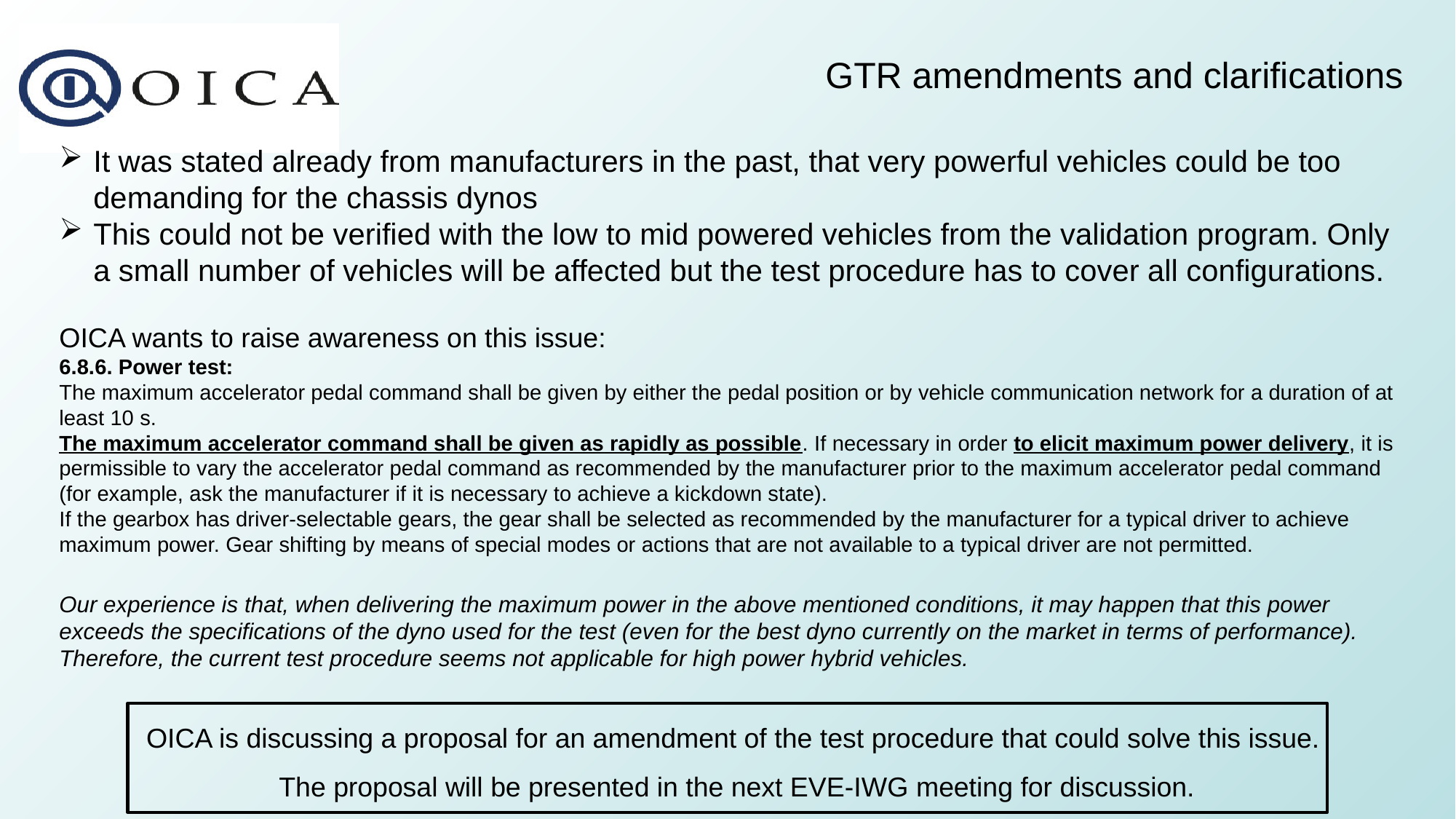

GTR amendments and clarifications
It was stated already from manufacturers in the past, that very powerful vehicles could be too demanding for the chassis dynos
This could not be verified with the low to mid powered vehicles from the validation program. Only a small number of vehicles will be affected but the test procedure has to cover all configurations.

OICA wants to raise awareness on this issue:
6.8.6. Power test:
The maximum accelerator pedal command shall be given by either the pedal position or by vehicle communication network for a duration of at least 10 s.
The maximum accelerator command shall be given as rapidly as possible. If necessary in order to elicit maximum power delivery, it is permissible to vary the accelerator pedal command as recommended by the manufacturer prior to the maximum accelerator pedal command (for example, ask the manufacturer if it is necessary to achieve a kickdown state).
If the gearbox has driver-selectable gears, the gear shall be selected as recommended by the manufacturer for a typical driver to achieve maximum power. Gear shifting by means of special modes or actions that are not available to a typical driver are not permitted.

Our experience is that, when delivering the maximum power in the above mentioned conditions, it may happen that this power exceeds the specifications of the dyno used for the test (even for the best dyno currently on the market in terms of performance).
Therefore, the current test procedure seems not applicable for high power hybrid vehicles.

OICA is discussing a proposal for an amendment of the test procedure that could solve this issue.
The proposal will be presented in the next EVE-IWG meeting for discussion.